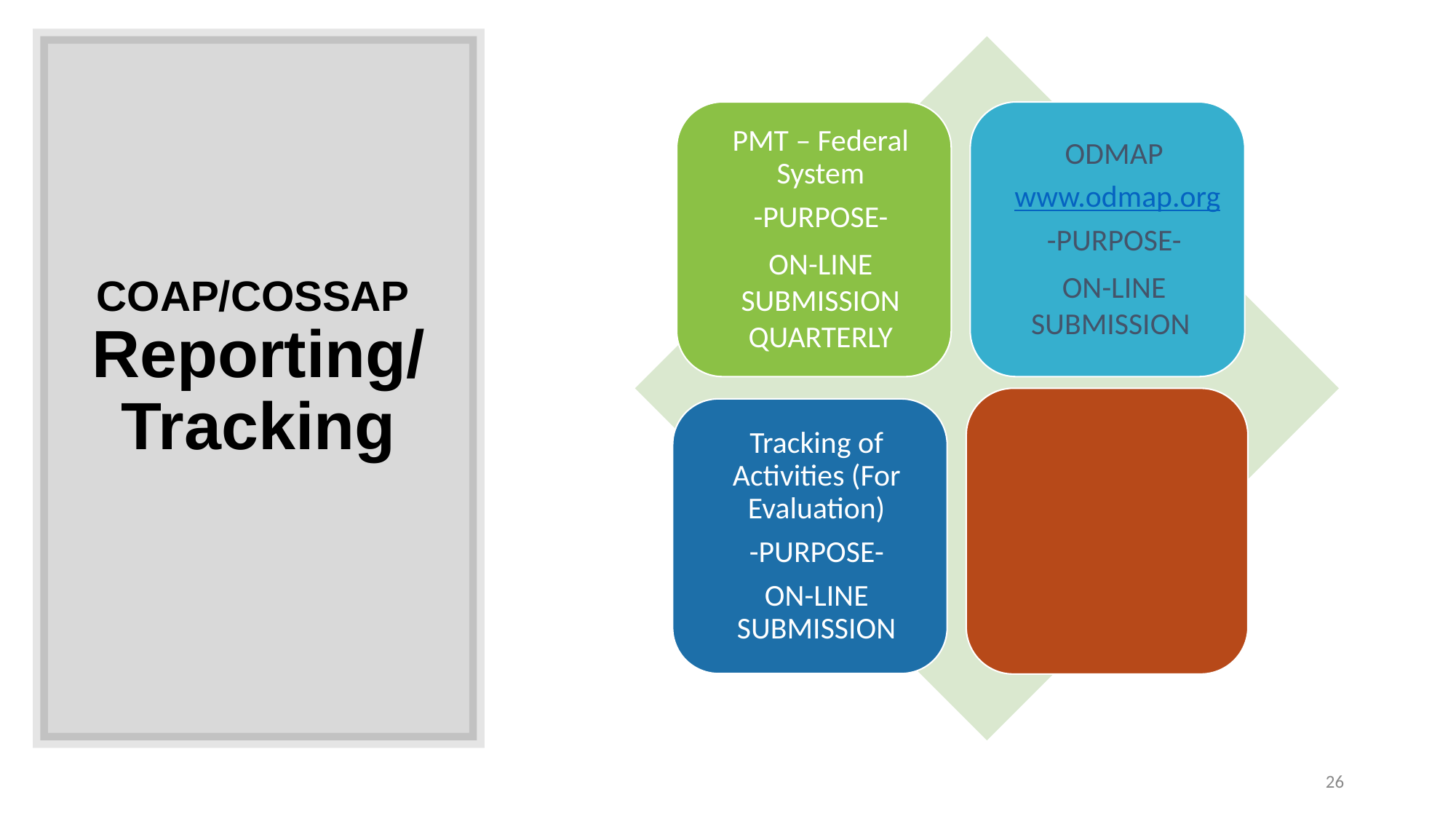

PMT – Federal System
-PURPOSE-
ON-LINE
SUBMISSION QUARTERLY
ODMAP
 www.odmap.org
-PURPOSE-
ON-LINE
SUBMISSION
Tracking of Activities (For Evaluation)
-PURPOSE-
ON-LINE SUBMISSION

# COAP/COSSAP Reporting/ Tracking
26